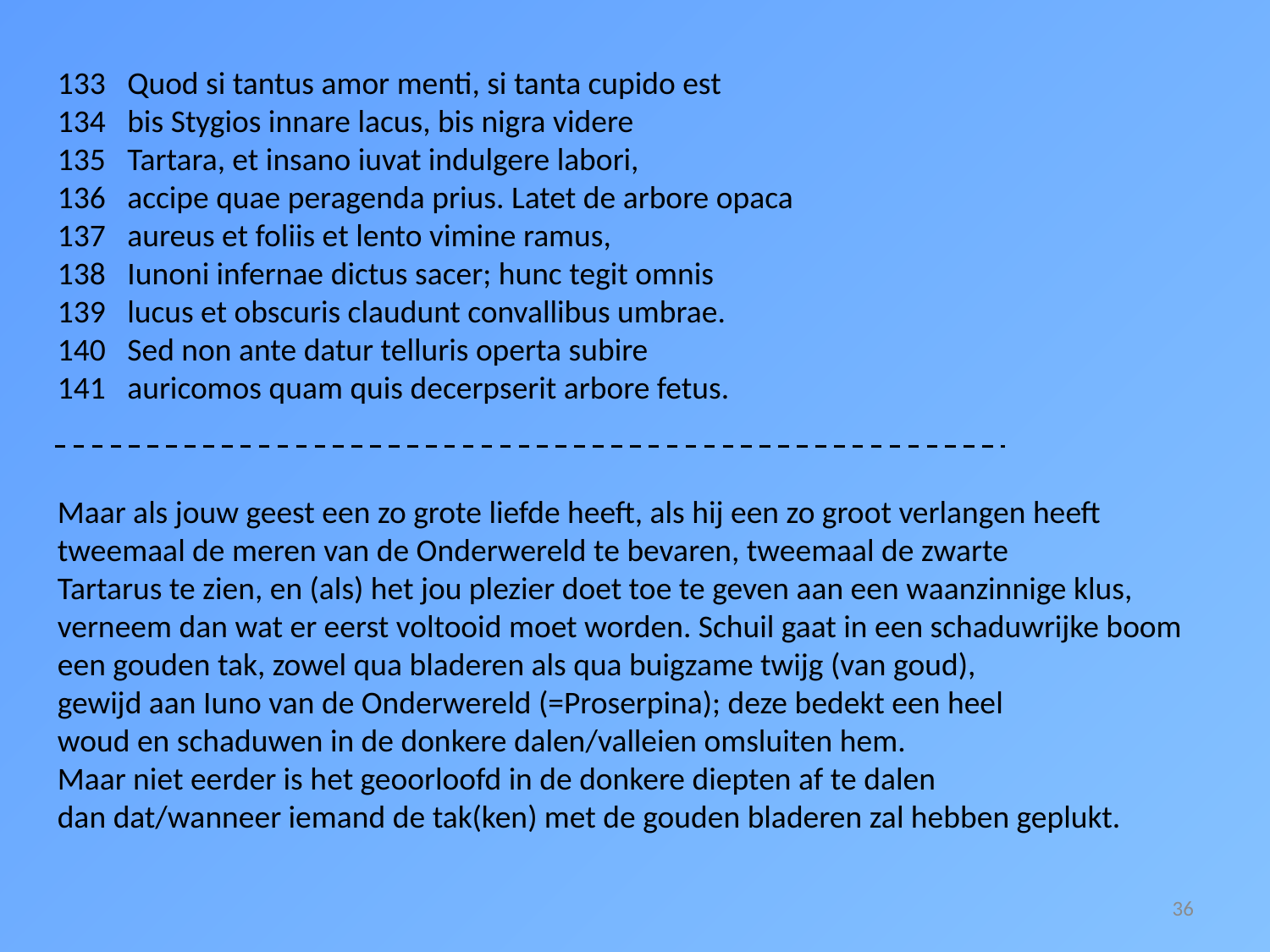

133   Quod si tantus amor menti, si tanta cupido est
134   bis Stygios innare lacus, bis nigra videre
135   Tartara, et insano iuvat indulgere labori,
136   accipe quae peragenda prius. Latet de arbore opaca
137   aureus et foliis et lento vimine ramus,
138   Iunoni infernae dictus sacer; hunc tegit omnis
139   lucus et obscuris claudunt convallibus umbrae.
140   Sed non ante datur telluris operta subire
141   auricomos quam quis decerpserit arbore fetus.
Maar als jouw geest een zo grote liefde heeft, als hij een zo groot verlangen heeft
tweemaal de meren van de Onderwereld te bevaren, tweemaal de zwarte
Tartarus te zien, en (als) het jou plezier doet toe te geven aan een waanzinnige klus,
verneem dan wat er eerst voltooid moet worden. Schuil gaat in een schaduwrijke boom
een gouden tak, zowel qua bladeren als qua buigzame twijg (van goud),
gewijd aan Iuno van de Onderwereld (=Proserpina); deze bedekt een heel
woud en schaduwen in de donkere dalen/valleien omsluiten hem.
Maar niet eerder is het geoorloofd in de donkere diepten af te dalen
dan dat/wanneer iemand de tak(ken) met de gouden bladeren zal hebben geplukt.
36